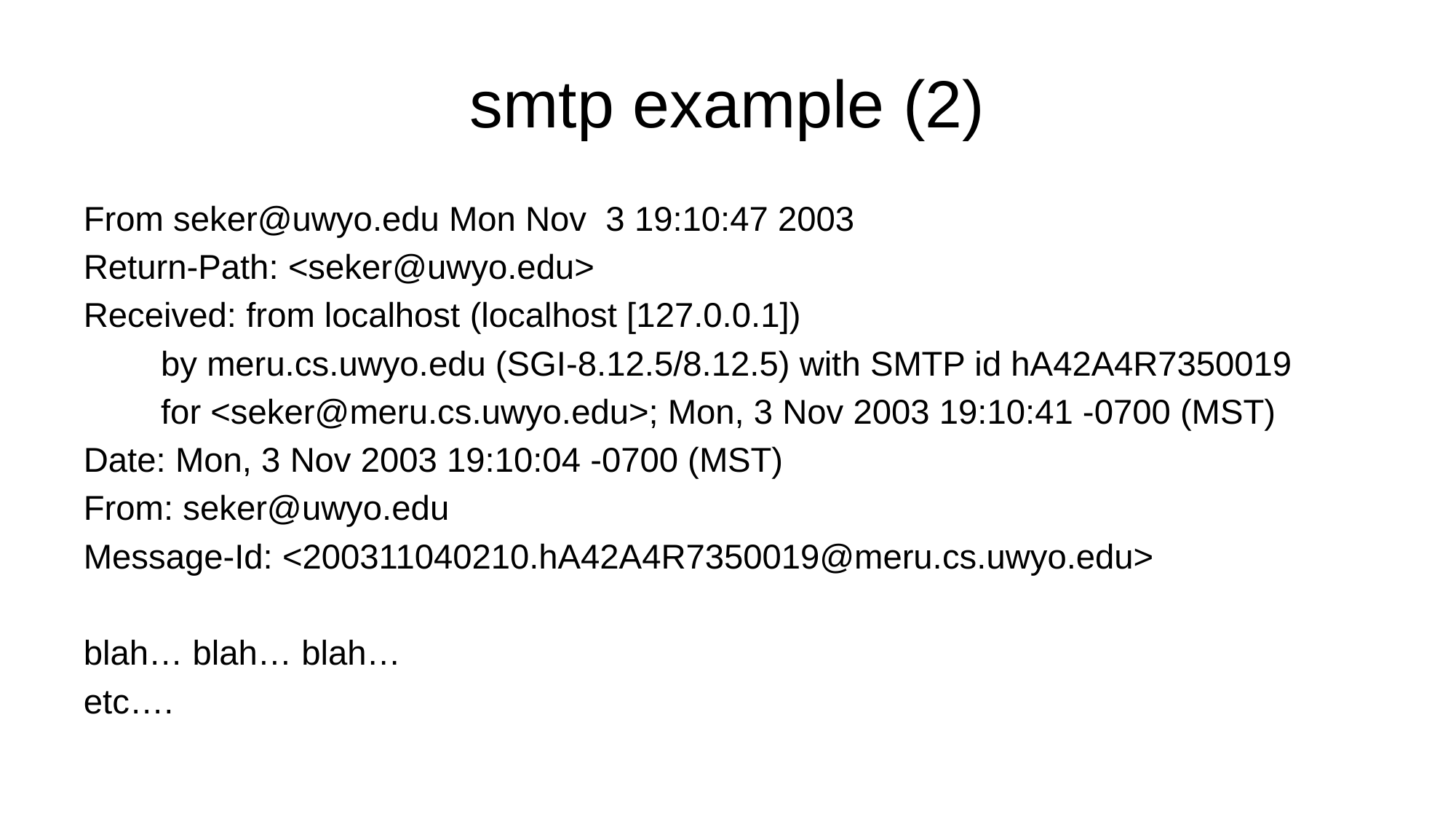

# smtp example (2)
From seker@uwyo.edu Mon Nov  3 19:10:47 2003
Return-Path: <seker@uwyo.edu>
Received: from localhost (localhost [127.0.0.1])
        by meru.cs.uwyo.edu (SGI-8.12.5/8.12.5) with SMTP id hA42A4R7350019
        for <seker@meru.cs.uwyo.edu>; Mon, 3 Nov 2003 19:10:41 -0700 (MST)
Date: Mon, 3 Nov 2003 19:10:04 -0700 (MST)
From: seker@uwyo.edu
Message-Id: <200311040210.hA42A4R7350019@meru.cs.uwyo.edu>

blah… blah… blah…
etc….